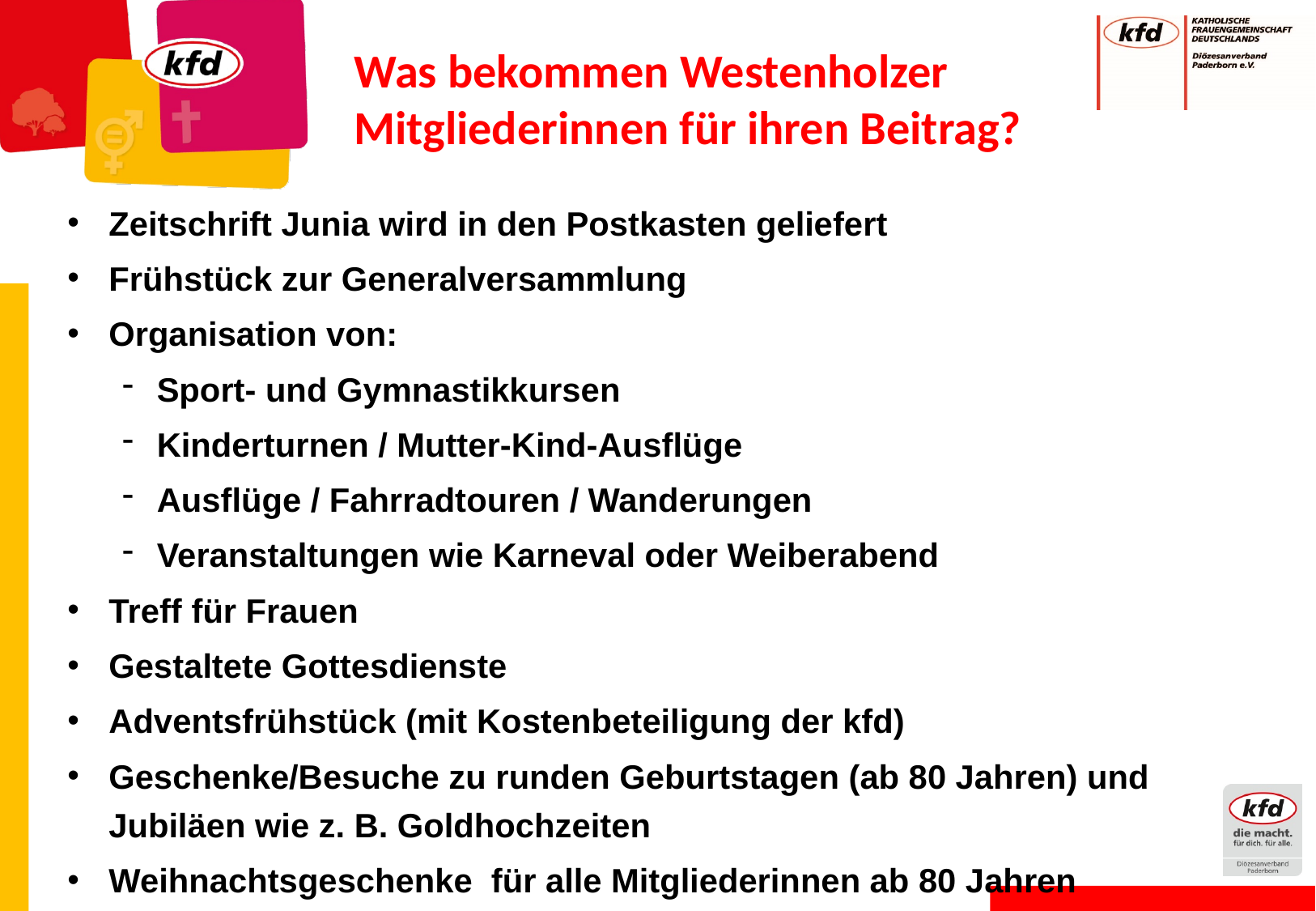

Was bekommen Westenholzer Mitgliederinnen für ihren Beitrag?
Zeitschrift Junia wird in den Postkasten geliefert
Frühstück zur Generalversammlung
Organisation von:
Sport- und Gymnastikkursen
Kinderturnen / Mutter-Kind-Ausflüge
Ausflüge / Fahrradtouren / Wanderungen
Veranstaltungen wie Karneval oder Weiberabend
Treff für Frauen
Gestaltete Gottesdienste
Adventsfrühstück (mit Kostenbeteiligung der kfd)
Geschenke/Besuche zu runden Geburtstagen (ab 80 Jahren) und Jubiläen wie z. B. Goldhochzeiten
Weihnachtsgeschenke  für alle Mitgliederinnen ab 80 Jahren